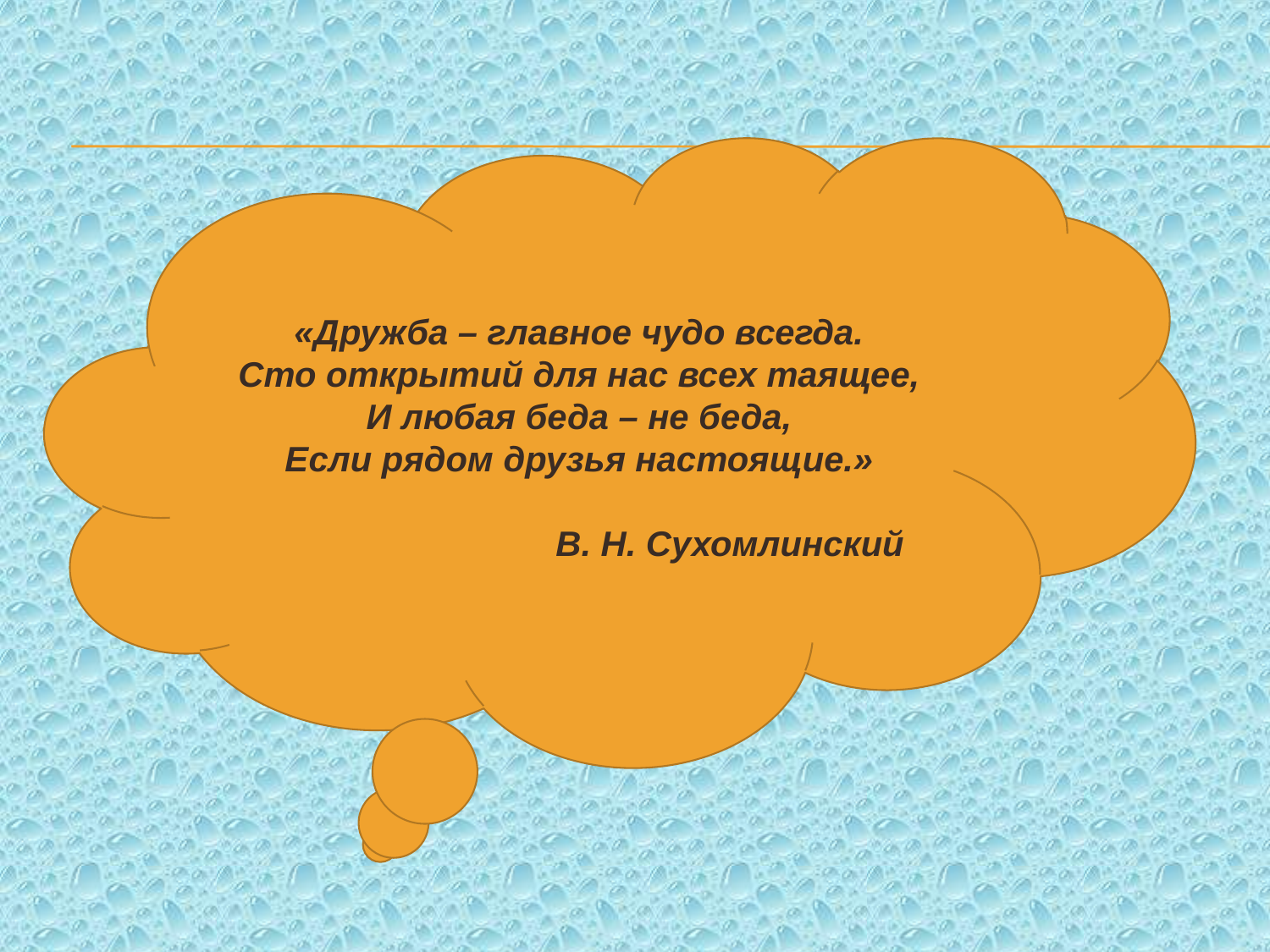

«Дружба – главное чудо всегда.
Сто открытий для нас всех таящее,
И любая беда – не беда,
Если рядом друзья настоящие.»

                                В. Н. Сухомлинский